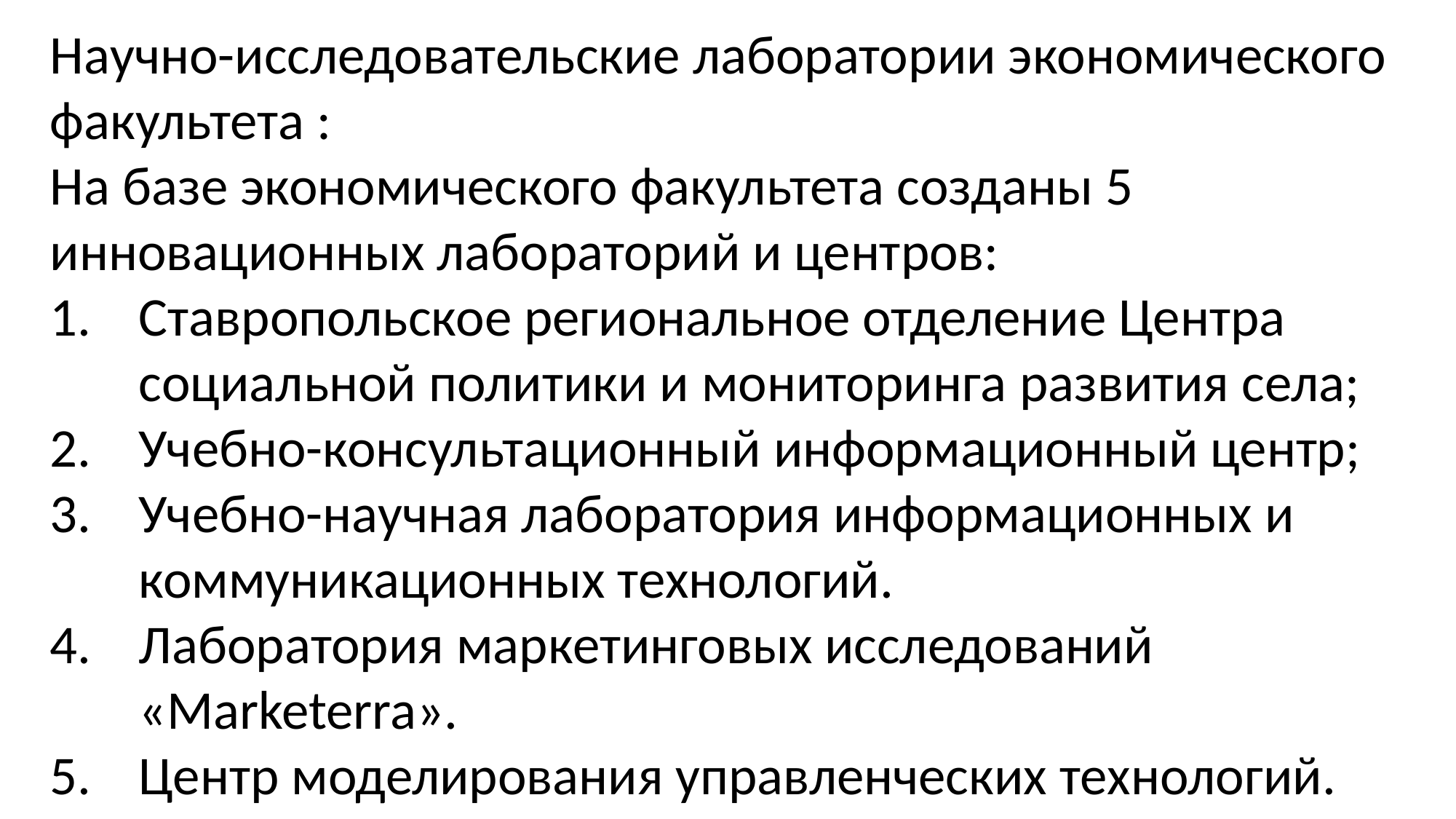

Научно-исследовательские лаборатории экономического факультета :
На базе экономического факультета созданы 5 инновационных лабораторий и центров:
Ставропольское региональное отделение Центра социальной политики и мониторинга развития села;
Учебно-консультационный информационный центр;
Учебно-научная лаборатория информационных и коммуникационных технологий.
Лаборатория маркетинговых исследований «Marketerra».
Центр моделирования управленческих технологий.